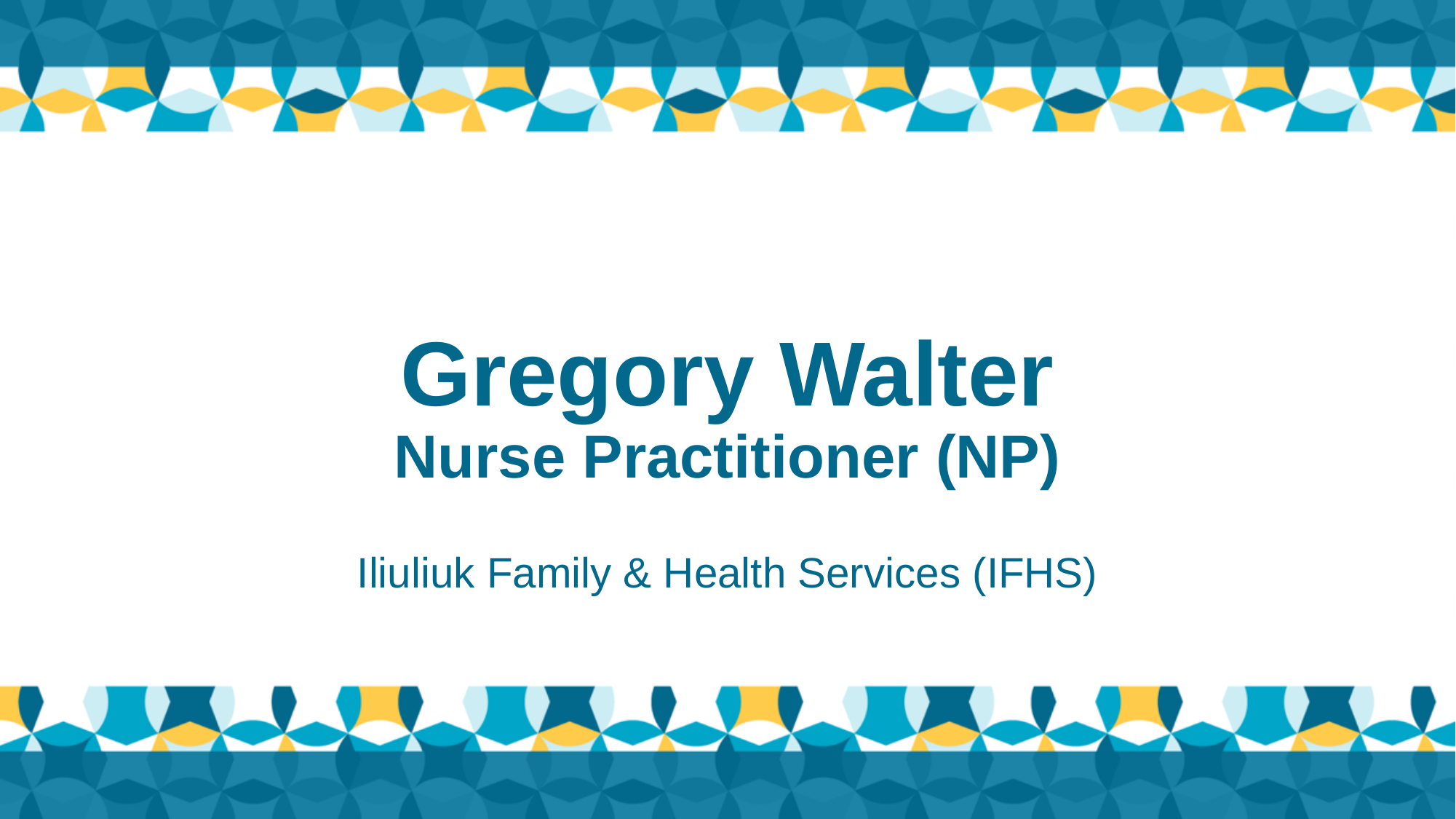

# Gregory Walter Nurse Practitioner (NP)
Iliuliuk Family & Health Services (IFHS)